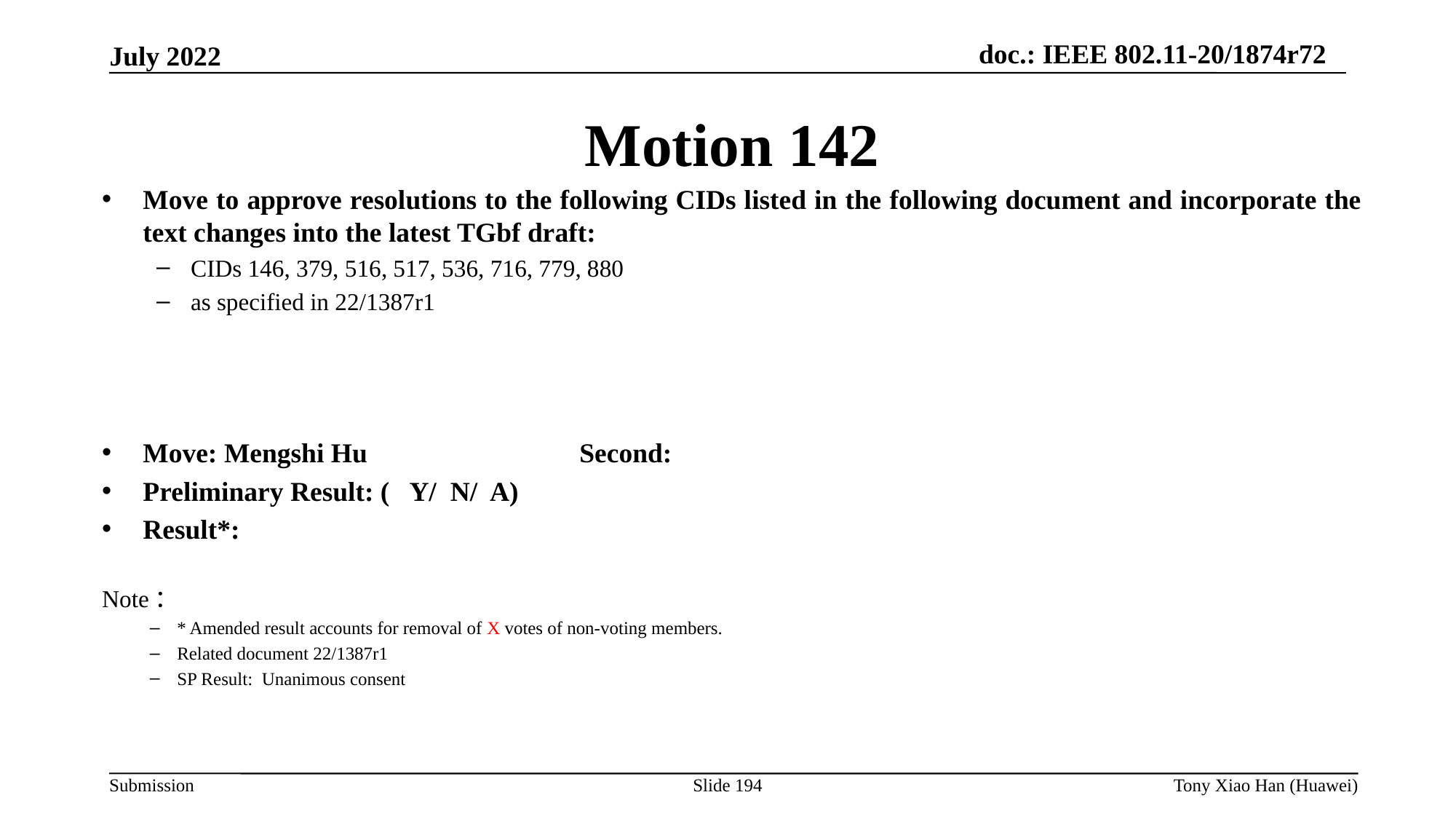

Motion 142

Move to approve resolutions to the following CIDs listed in the following document and incorporate the text changes into the latest TGbf draft:
CIDs 146, 379, 516, 517, 536, 716, 779, 880
as specified in 22/1387r1

Move: Mengshi Hu		Second:
Preliminary Result: (   Y/  N/  A)
Result*:

Note：
* Amended result accounts for removal of X votes of non-voting members.
Related document 22/1387r1
SP Result:  Unanimous consent